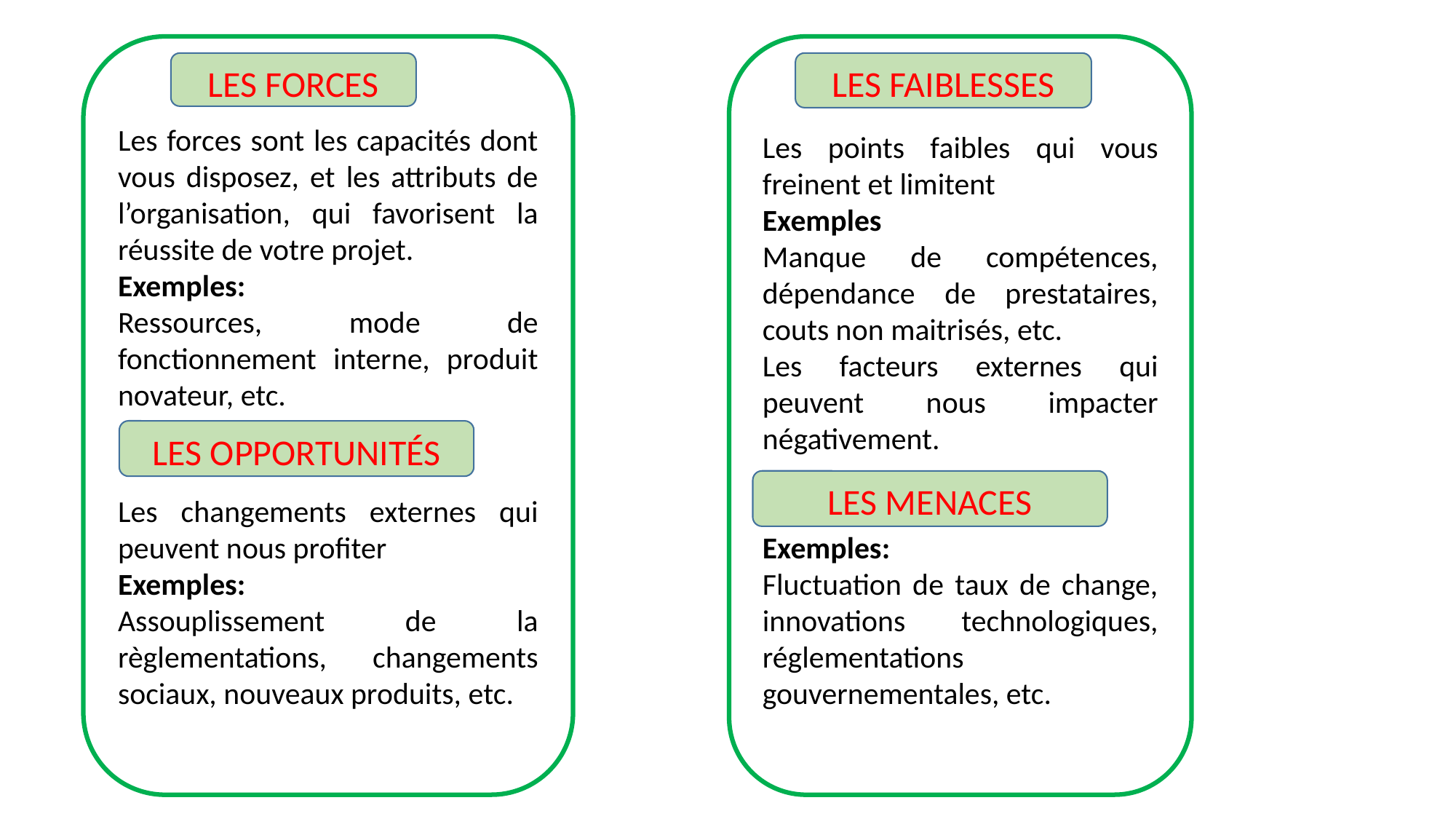

Les forces sont les capacités dont vous disposez, et les attributs de l’organisation, qui favorisent la réussite de votre projet.
Exemples:
Ressources, mode de fonctionnement interne, produit novateur, etc.

Les changements externes qui peuvent nous profiter
Exemples:
Assouplissement de la règlementations, changements sociaux, nouveaux produits, etc.

Force

Les points faibles qui vous freinent et limitent
Exemples
Manque de compétences, dépendance de prestataires, couts non maitrisés, etc.
Les facteurs externes qui peuvent nous impacter négativement.

Exemples:
Fluctuation de taux de change, innovations technologiques, réglementations gouvernementales, etc.

Force
LES FORCES

LES FAIBLESSES

LES OPPORTUNITÉS

LES MENACES